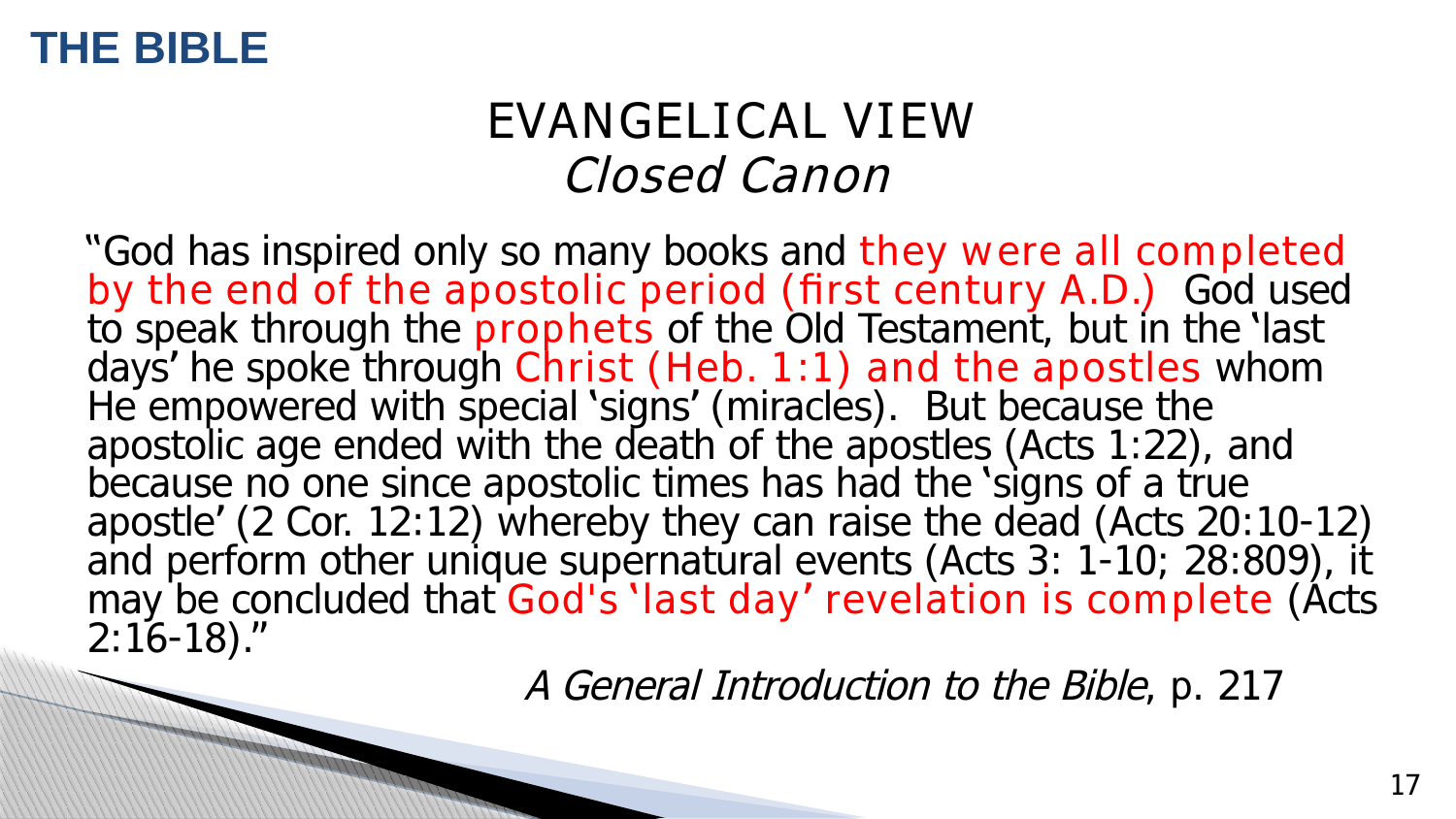

# THE BIBLE
EVANGELICAL VIEW
Closed Canon

“God has inspired only so many books and they were all completed by the end of the apostolic period (first century A.D.)  God used to speak through the prophets of the Old Testament, but in the ‘last days’ he spoke through Christ (Heb. 1:1) and the apostles whom He empowered with special ‘signs’ (miracles).  But because the apostolic age ended with the death of the apostles (Acts 1:22), and because no one since apostolic times has had the ‘signs of a true apostle’ (2 Cor. 12:12) whereby they can raise the dead (Acts 20:10-12) and perform other unique supernatural events (Acts 3: 1-10; 28:809), it may be concluded that God's ‘last day’ revelation is complete (Acts 2:16-18).”
		    	A General Introduction to the Bible, p. 217
17